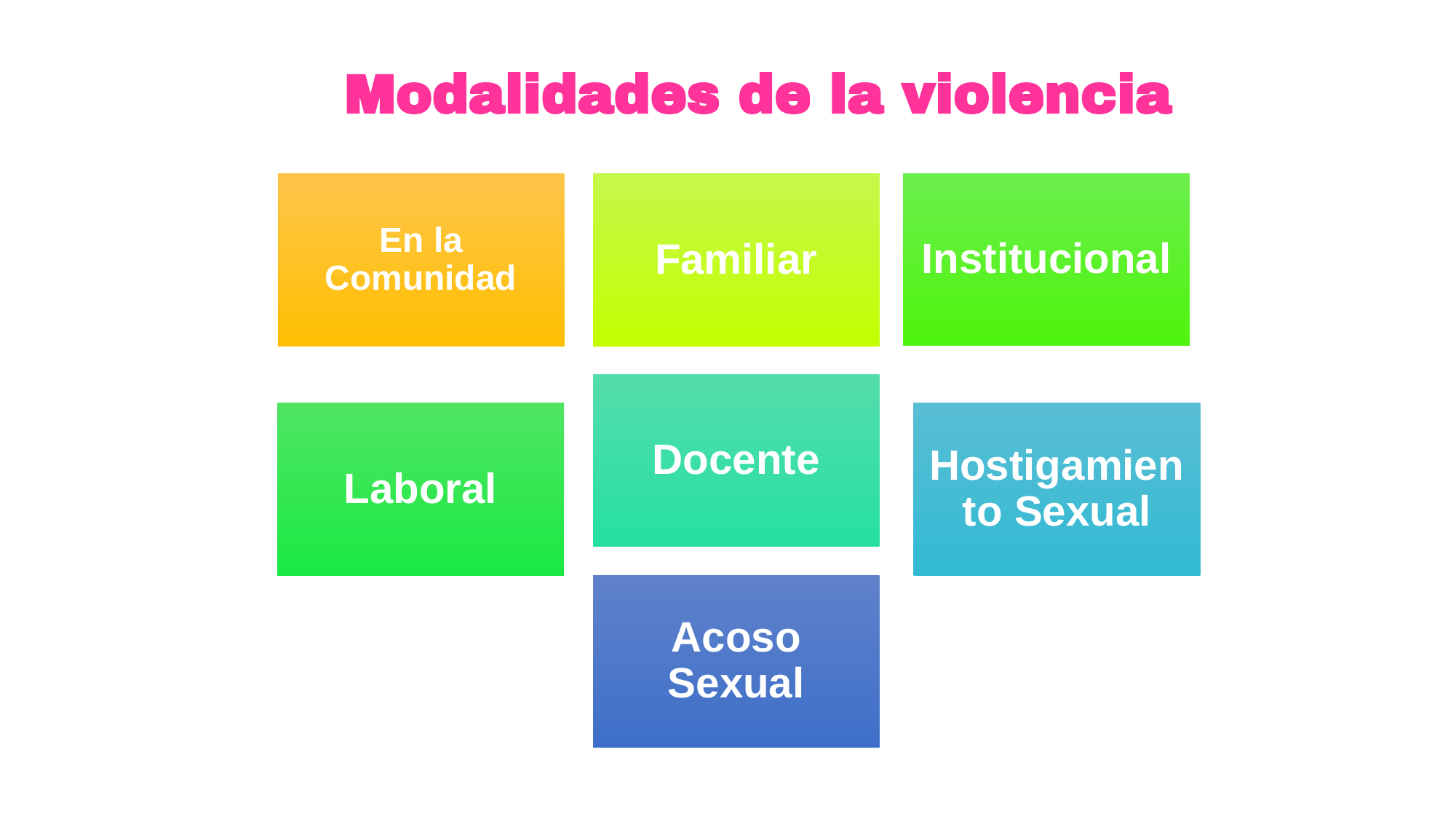

Modalidades de la violencia
En la Comunidad
Familiar
Institucional
Laboral
Docente
Hostigamiento Sexual
Acoso Sexual